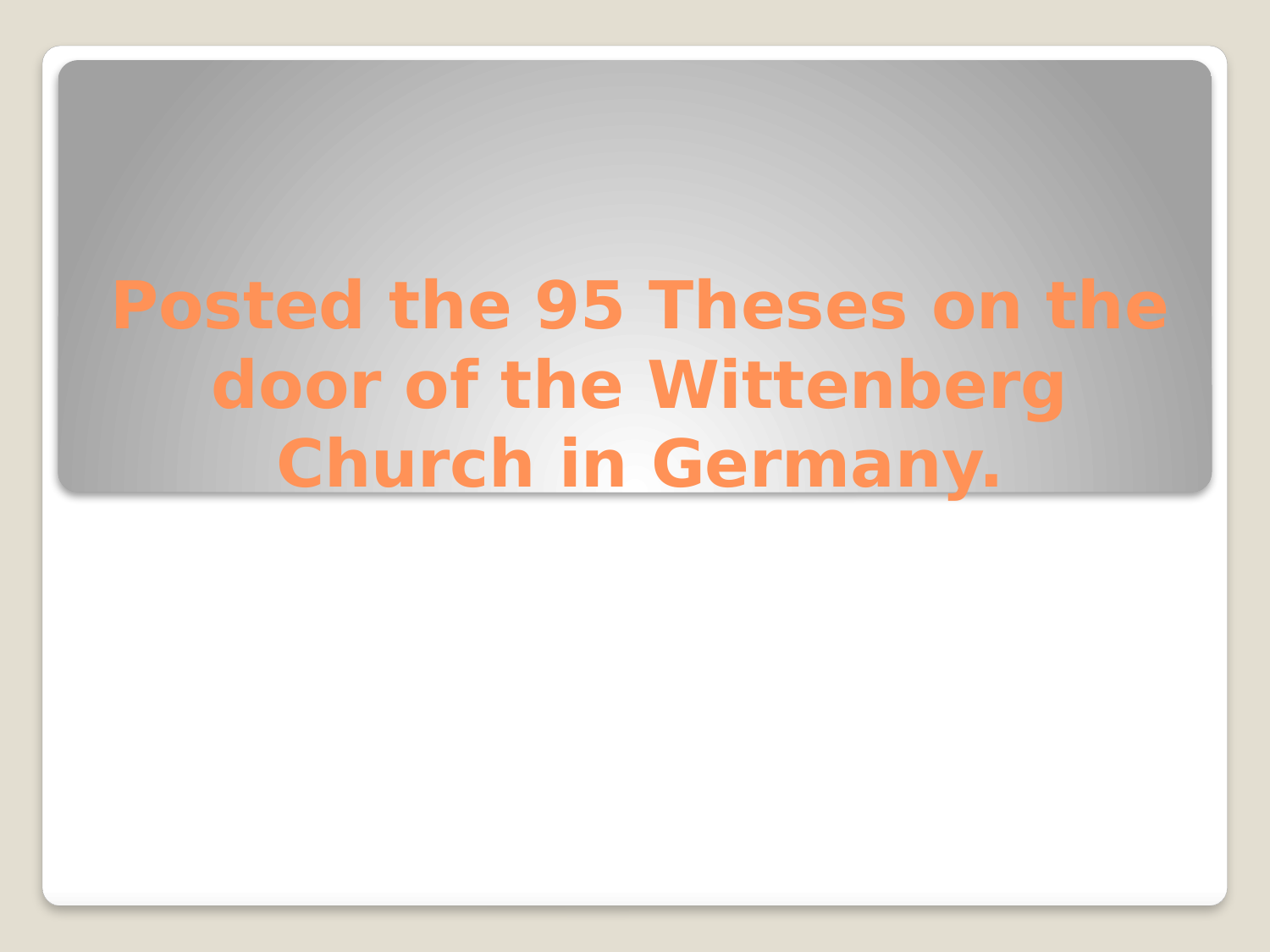

# Posted the 95 Theses on the door of the Wittenberg Church in Germany.